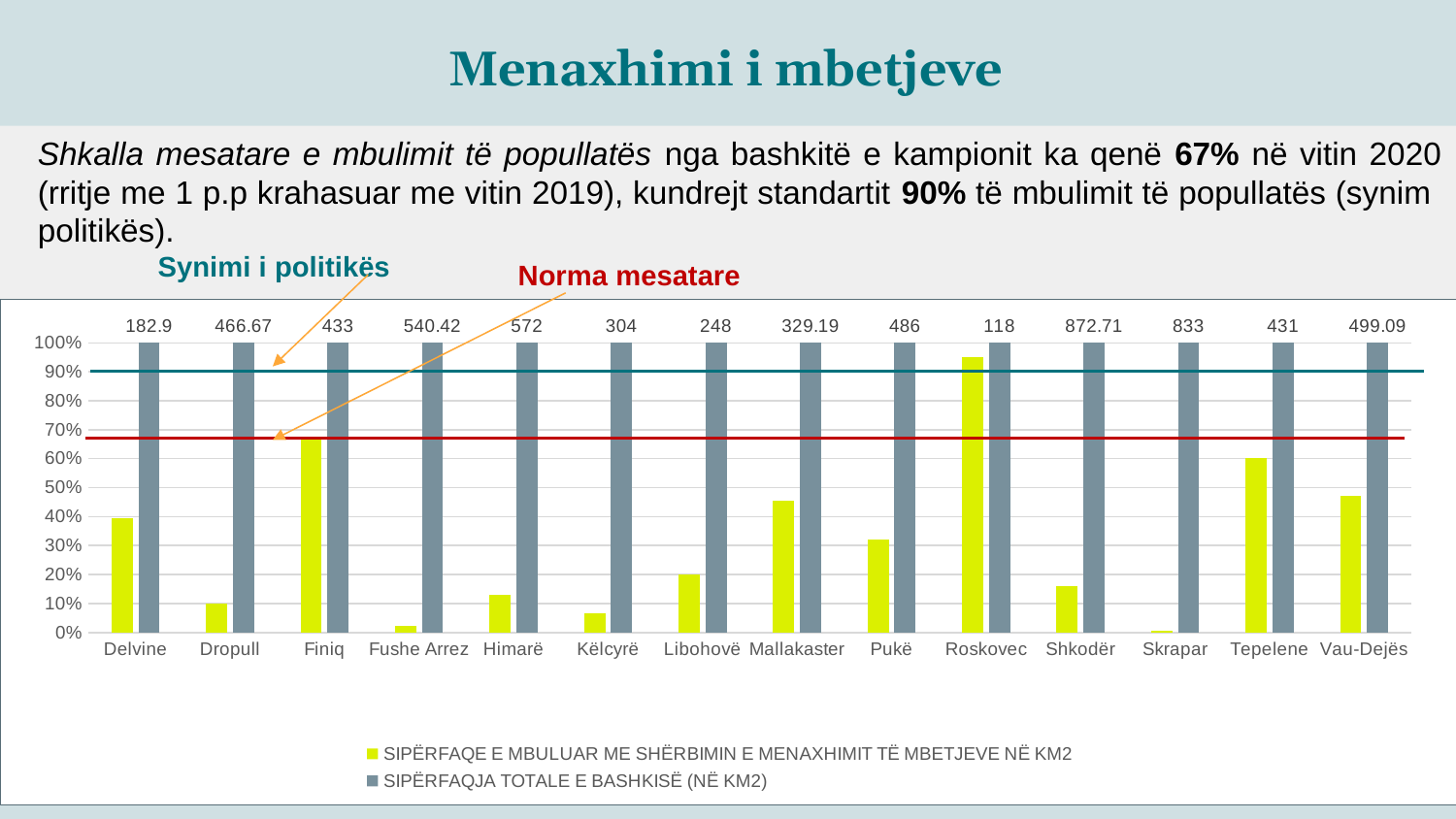

Menaxhimi i mbetjeve
Shkalla mesatare e mbulimit të popullatës nga bashkitë e kampionit ka qenë 67% në vitin 2020 (rritje me 1 p.p krahasuar me vitin 2019), kundrejt standartit 90% të mbulimit të popullatës (synim  politikës).
               Synimi i politikës

Norma mesatare

### Chart

| Category | SIPËRFAQE E MBULUAR ME SHËRBIMIN E MENAXHIMIT TË MBETJEVE NË KM2 | SIPËRFAQJA TOTALE E BASHKISË (NË KM2) |
|---|---|---|
| Delvine | 0.3936577364680153 | 182.9 |
| Dropull | 0.09857072449482504 | 466.67 |
| Finiq | 0.6697459584295612 | 433.0 |
| Fushe Arrez | 0.023259686910180974 | 540.42 |
| Himarë | 0.13111888111888112 | 572.0 |
| Këlcyrë | 0.06578947368421052 | 304.0 |
| Libohovë | 0.20161290322580644 | 248.0 |
| Mallakaster | 0.45566390230565934 | 329.19 |
| Pukë | 0.32098765432098764 | 486.0 |
| Roskovec | 0.9491525423728814 | 118.0 |
| Shkodër | 0.15996149923800573 | 872.71 |
| Skrapar | 0.007202881152460984 | 833.0 |
| Tepelene | 0.6009280742459396 | 431.0 |
| Vau-Dejës | 0.47005550101184157 | 499.09 |